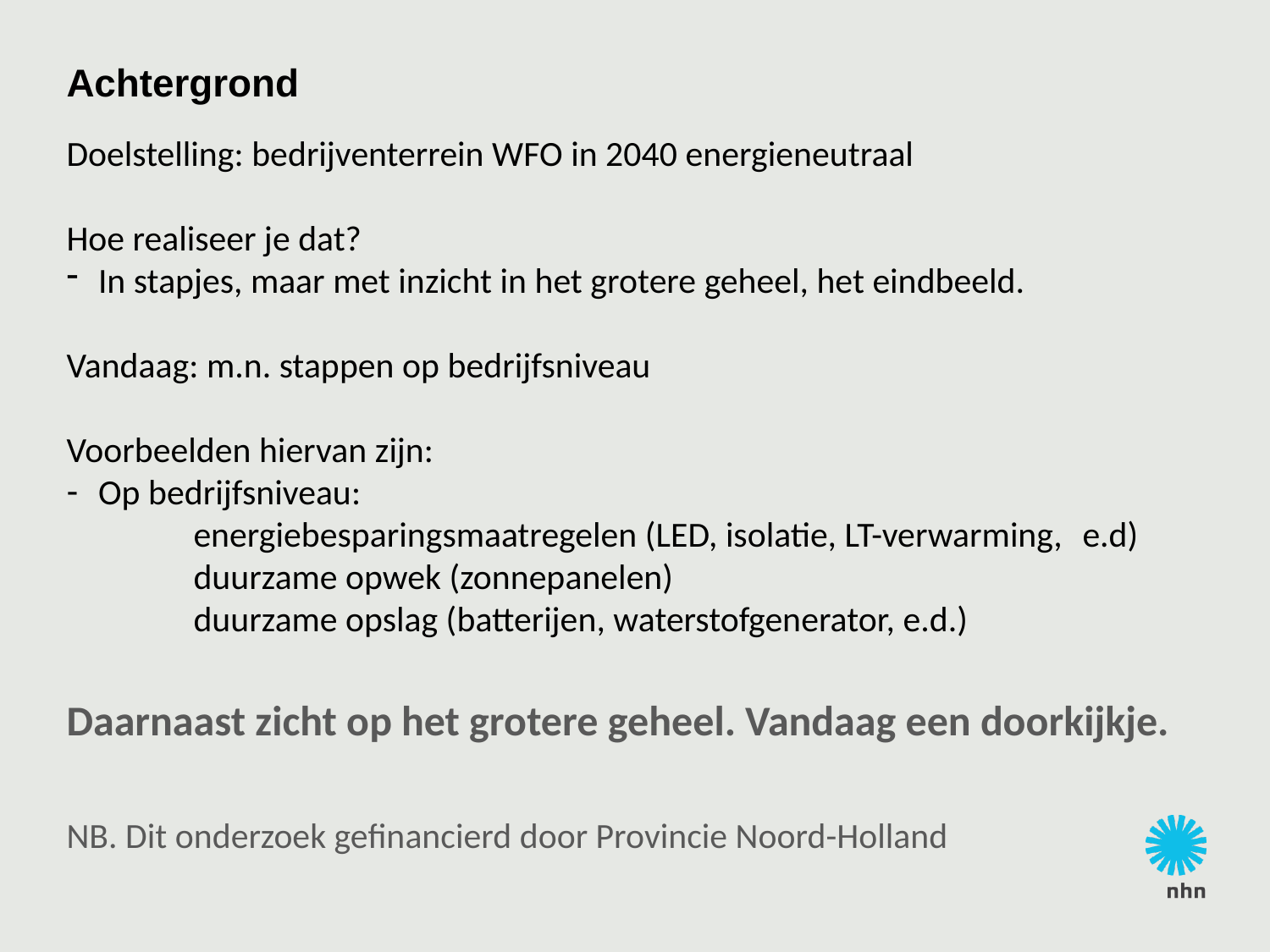

# Achtergrond
Doelstelling: bedrijventerrein WFO in 2040 energieneutraal

Hoe realiseer je dat?
In stapjes, maar met inzicht in het grotere geheel, het eindbeeld.

Vandaag: m.n. stappen op bedrijfsniveau

Voorbeelden hiervan zijn:
Op bedrijfsniveau:
	energiebesparingsmaatregelen (LED, isolatie, LT-verwarming, 	e.d)
	duurzame opwek (zonnepanelen)
	duurzame opslag (batterijen, waterstofgenerator, e.d.)

Daarnaast zicht op het grotere geheel. Vandaag een doorkijkje.

NB. Dit onderzoek gefinancierd door Provincie Noord-Holland